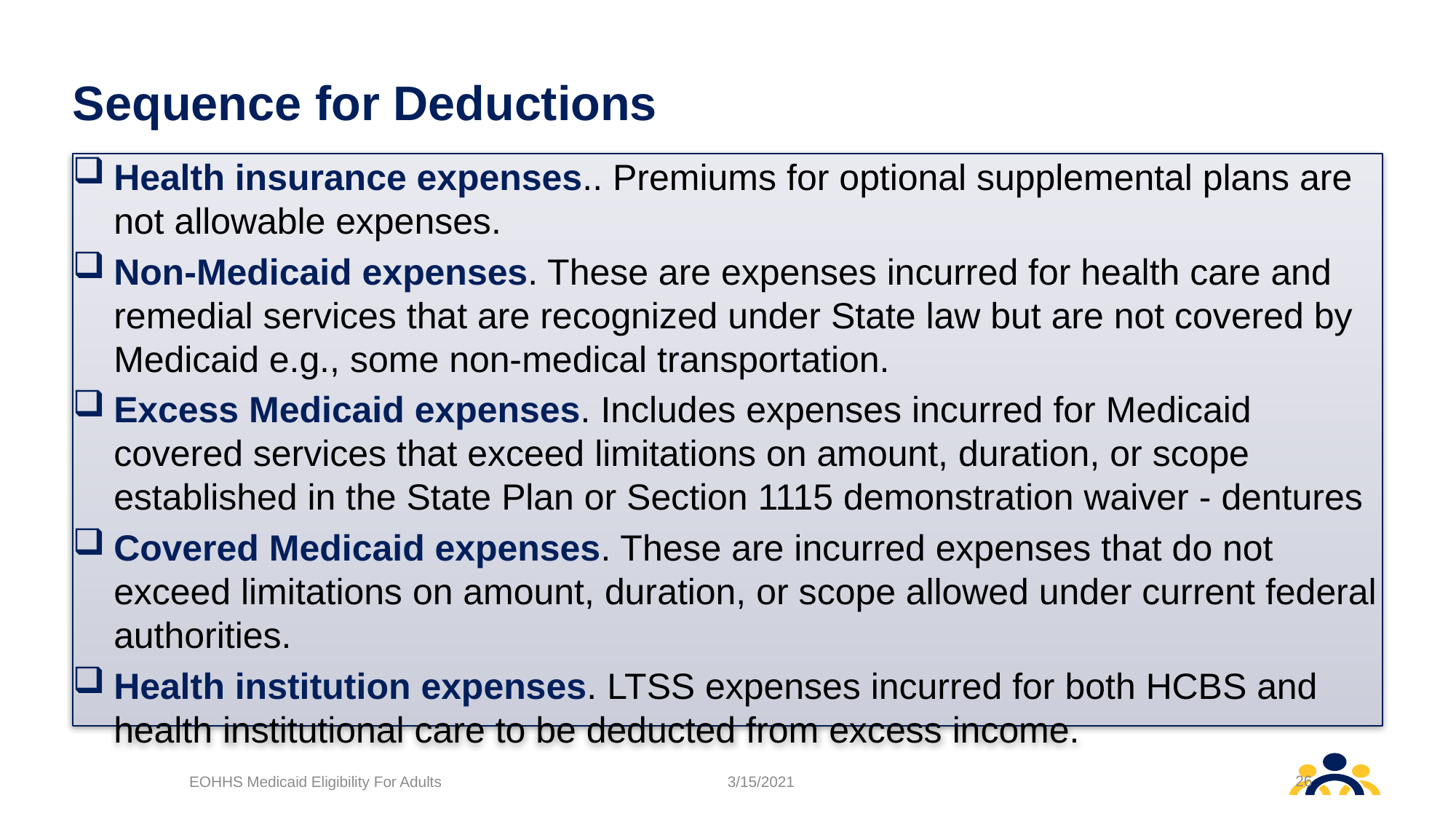

# Sequence for Deductions
Health insurance expenses.. Premiums for optional supplemental plans are not allowable expenses.
Non-Medicaid expenses. These are expenses incurred for health care and remedial services that are recognized under State law but are not covered by Medicaid e.g., some non-medical transportation.
Excess Medicaid expenses. Includes expenses incurred for Medicaid covered services that exceed limitations on amount, duration, or scope established in the State Plan or Section 1115 demonstration waiver - dentures
Covered Medicaid expenses. These are incurred expenses that do not exceed limitations on amount, duration, or scope allowed under current federal authorities.
Health institution expenses. LTSS expenses incurred for both HCBS and health institutional care to be deducted from excess income.

26
EOHHS Medicaid Eligibility For Adults
3/15/2021